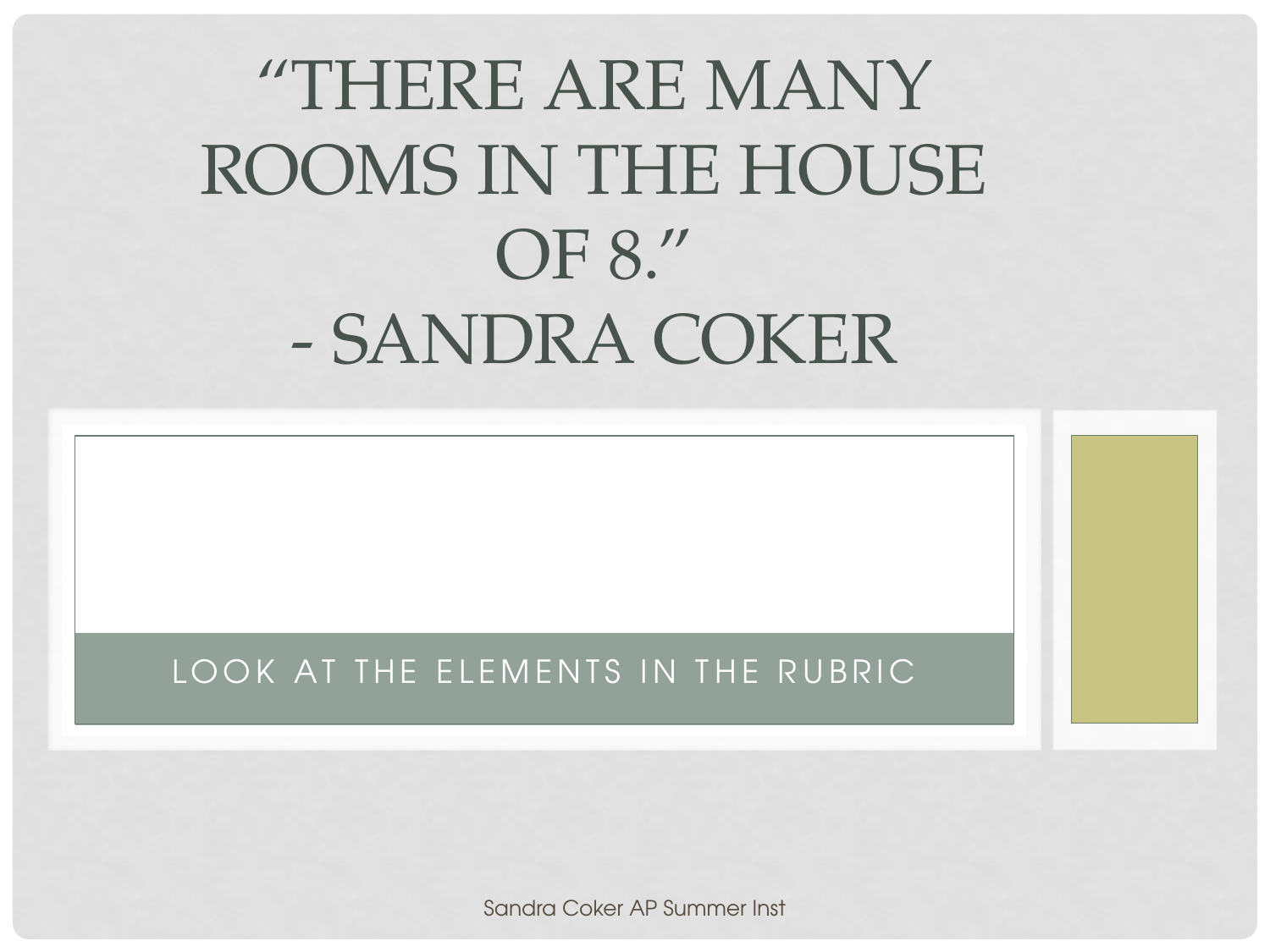

# “there are many rooms in the house of 8.” - Sandra coker
Look at the elements in the rubric
Sandra Coker AP Summer Inst